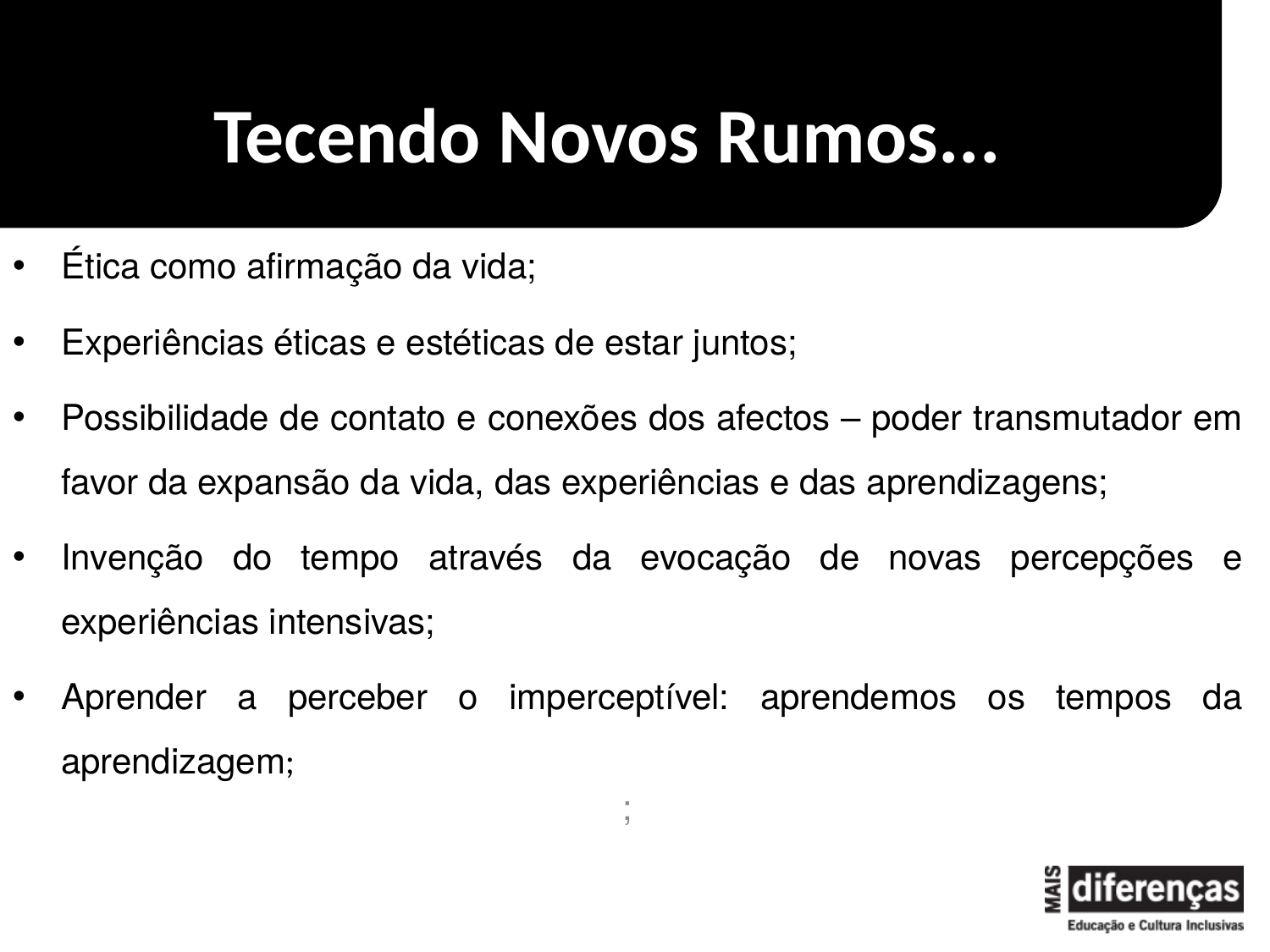

# Tecendo Novos Rumos...
Ética como afirmação da vida;
Experiências éticas e estéticas de estar juntos;
Possibilidade de contato e conexões dos afectos – poder transmutador em favor da expansão da vida, das experiências e das aprendizagens;
Invenção do tempo através da evocação de novas percepções e experiências intensivas;
Aprender a perceber o imperceptível: aprendemos os tempos da aprendizagem;
;